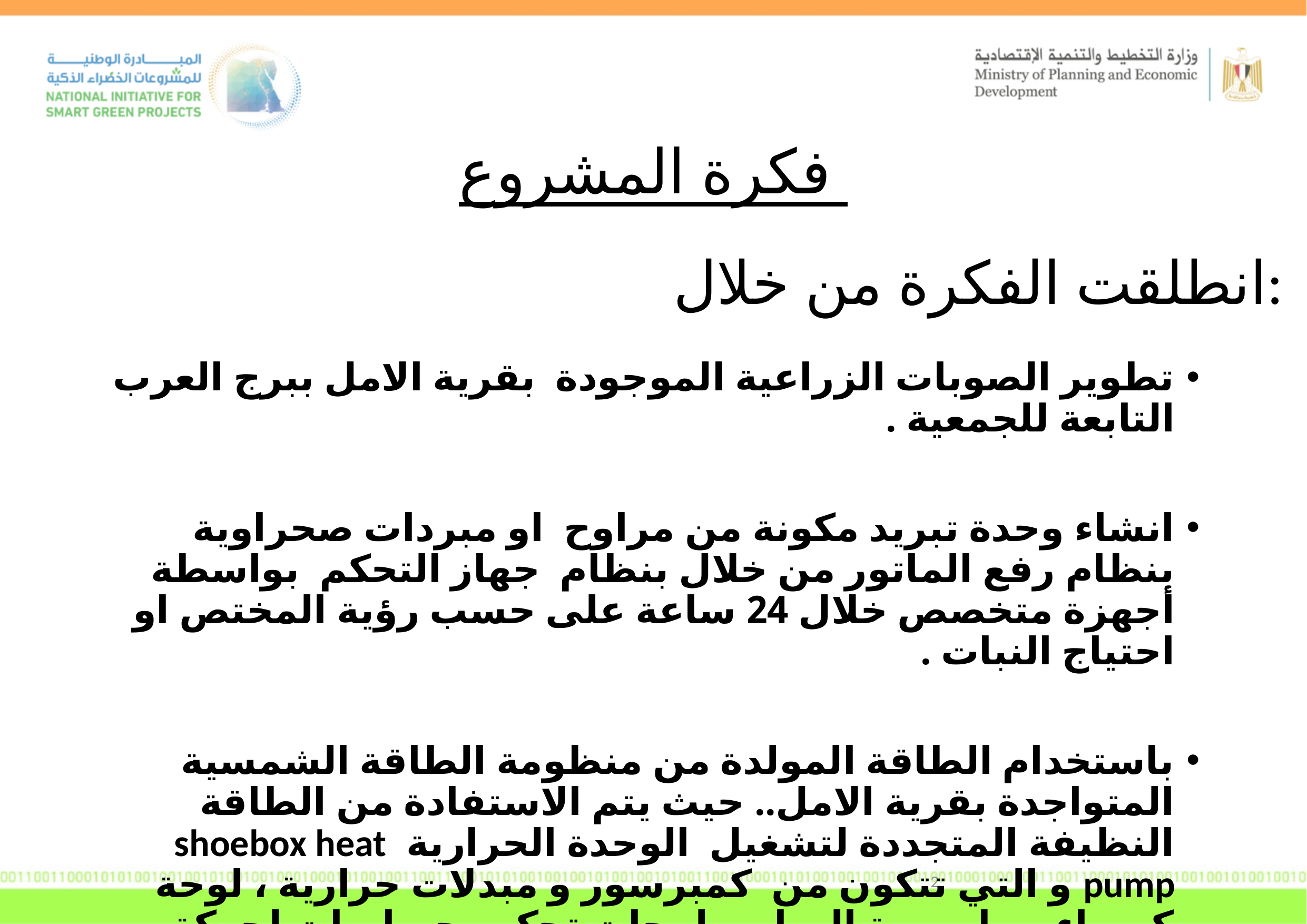

فكرة المشروع
# انطلقت الفكرة من خلال:
تطوير الصوبات الزراعية الموجودة  بقرية الامل ببرج العرب التابعة للجمعية .

انشاء وحدة تبريد مكونة من مراوح  او مبردات صحراوية بنظام رفع الماتور من خلال بنظام  جهاز التحكم  بواسطة أجهزة متخصص خلال 24 ساعة على حسب رؤية المختص او احتياج النبات .

باستخدام الطاقة المولدة من منظومة الطاقة الشمسية المتواجدة بقرية الامل.. حيث يتم الاستفادة من الطاقة النظيفة المتجددة لتشغيل  الوحدة الحرارية  shoebox heat pump و التي تتكون من  كمبرسور و مبدلات حرارية ، لوحة كهرباء و طرومبة المياه و لوحات تحكم بحساسات لحركة المياه.......
2